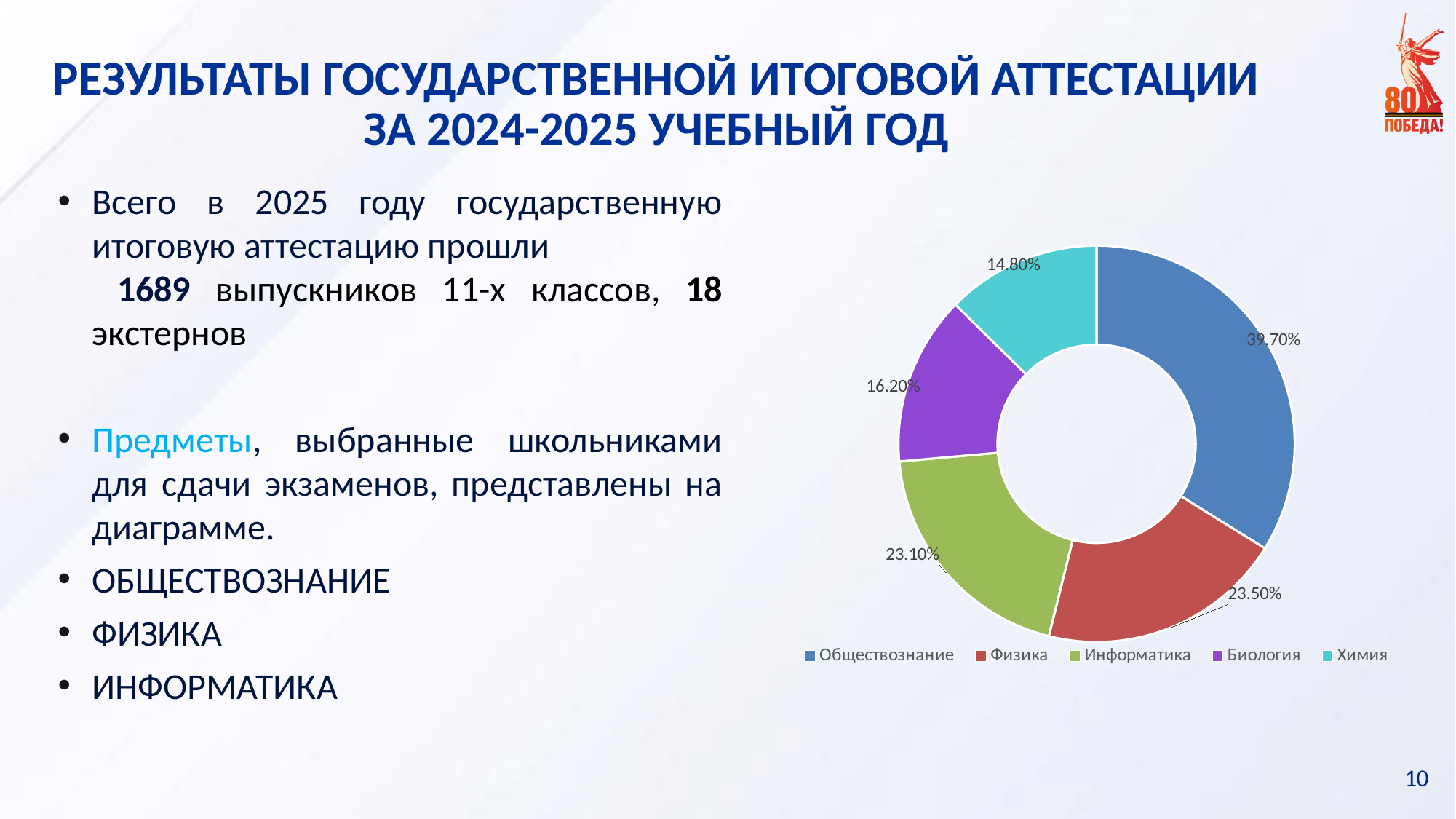

РЕЗУЛЬТАТЫ ГОСУДАРСТВЕННОЙ ИТОГОВОЙ АТТЕСТАЦИИ ЗА 2024-2025 УЧЕБНЫЙ ГОД
Всего в 2025 году государственную итоговую аттестацию прошли                       1689 выпускников 11-х классов, 18 экстернов

Предметы, выбранные школьниками для сдачи экзаменов, представлены на диаграмме.
ОБЩЕСТВОЗНАНИЕ
ФИЗИКА
ИНФОРМАТИКА

### Chart

| Category | процент |
|---|---|
| Обществознание | 0.397 |
| Физика | 0.235 |
| Информатика | 0.231 |
| Биология | 0.162 |
| Химия | 0.148 |
10